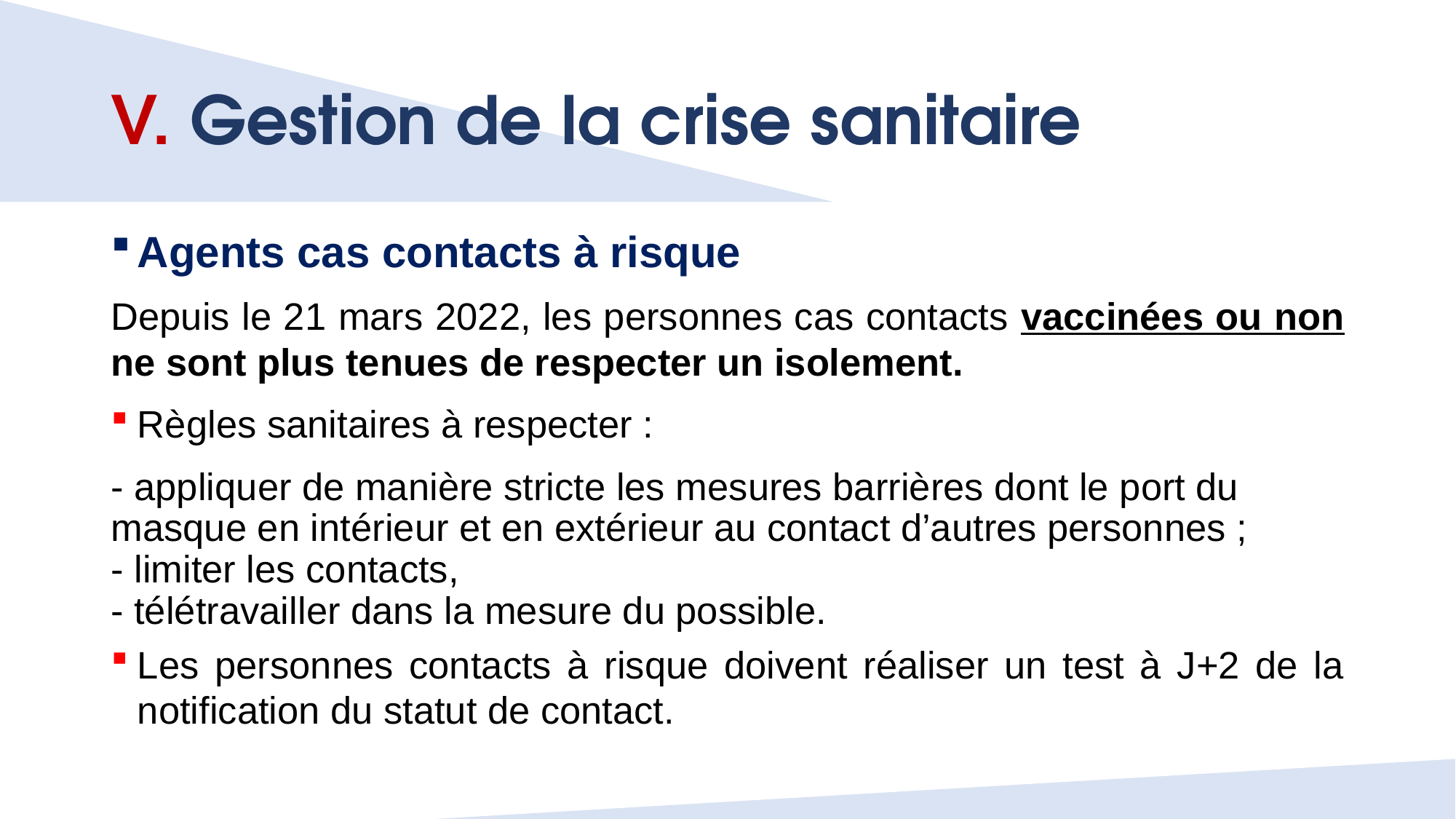

# V. Gestion de la crise sanitaire
Agents cas contacts à risque
Depuis le 21 mars 2022, les personnes cas contacts vaccinées ou non ne sont plus tenues de respecter un isolement.
Règles sanitaires à respecter :
- appliquer de manière stricte les mesures barrières dont le port du masque en intérieur et en extérieur au contact d’autres personnes ;
- limiter les contacts,
- télétravailler dans la mesure du possible.
Les personnes contacts à risque doivent réaliser un test à J+2 de la notification du statut de contact.

38